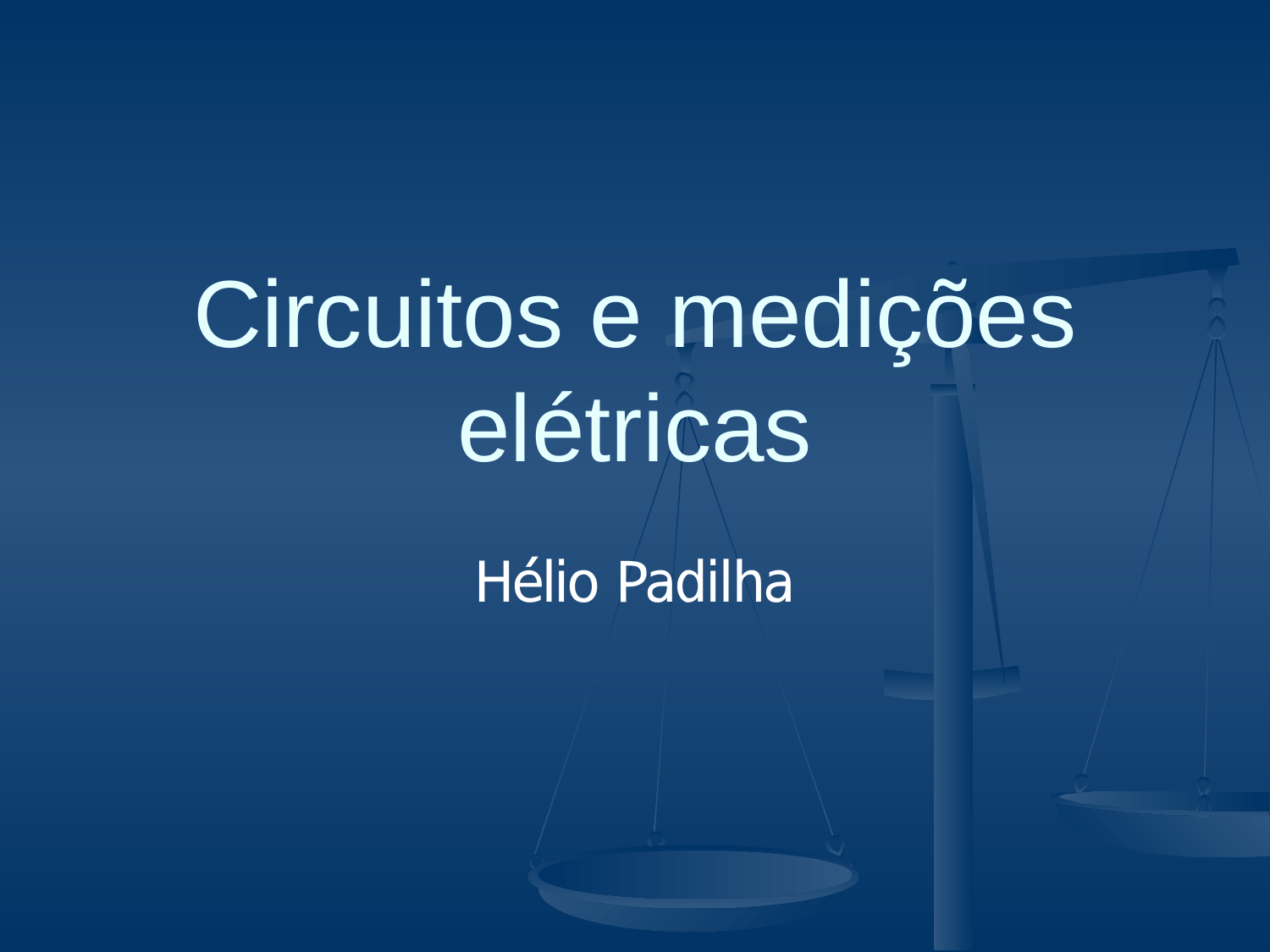

# Circuitos e medições elétricas
Hélio Padilha